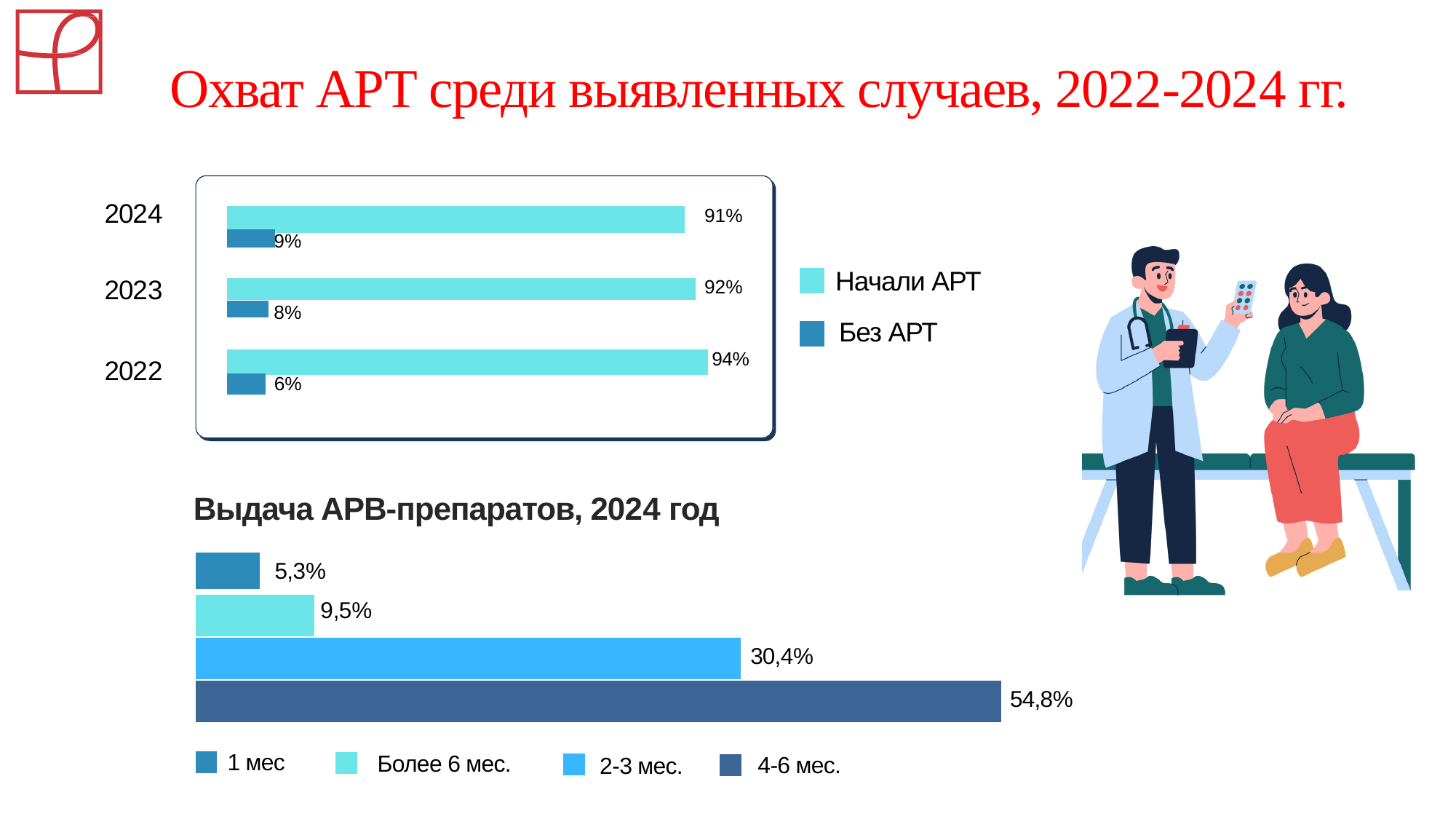

Охват АРТ среди выявленных случаев, 2022-2024 гг.

2024

91%

9%

Начали АРТ

2023
92%

8%
Без АРТ

94%

2022

6%
Выдача АРВ-препаратов, 2024 год

5,3%

9,5%

30,4%

54,8%
1 мес
Более 6 мес.

4-6 мес.
2-3 мес.